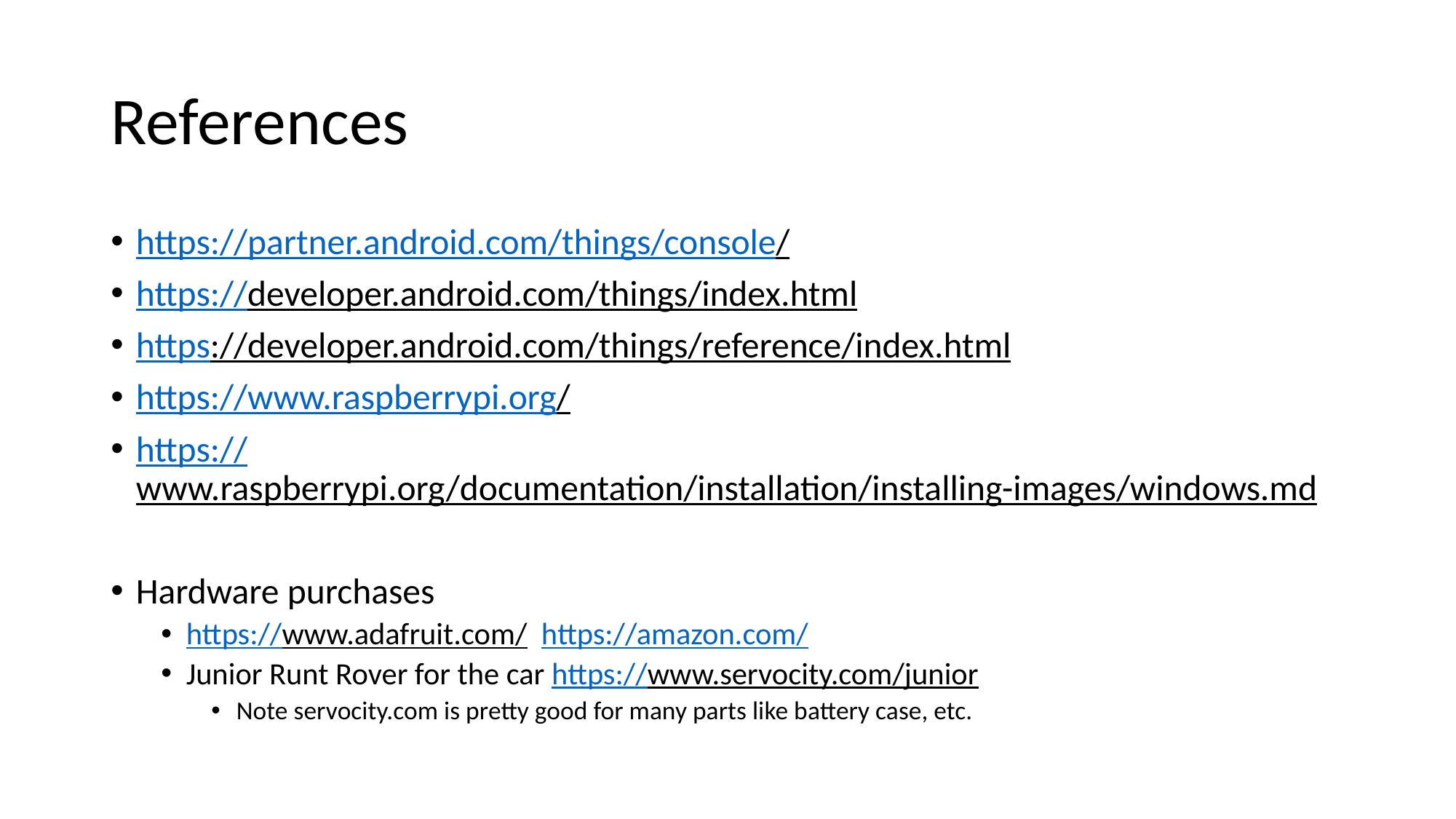

# References
https://partner.android.com/things/console/
https://developer.android.com/things/index.html
https://developer.android.com/things/reference/index.html
https://www.raspberrypi.org/
https://www.raspberrypi.org/documentation/installation/installing-images/windows.md

Hardware purchases
https://www.adafruit.com/  https://amazon.com/
Junior Runt Rover for the car https://www.servocity.com/junior
Note servocity.com is pretty good for many parts like battery case, etc.